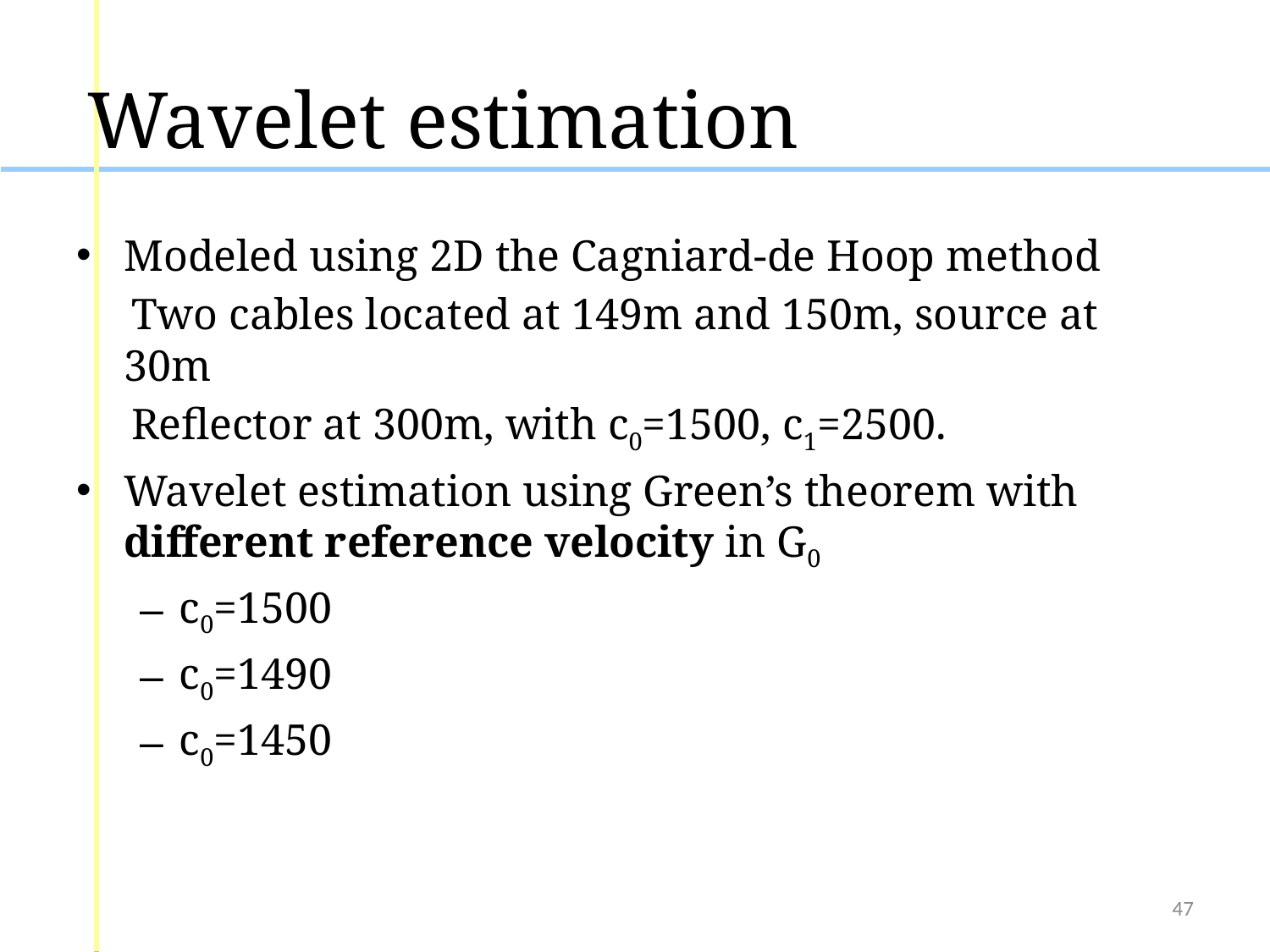

# Wavelet estimation
Modeled using 2D the Cagniard-de Hoop method
     Two cables located at 149m and 150m, source at 30m
     Reflector at 300m, with c0=1500, c1=2500.
Wavelet estimation using Green’s theorem with different reference velocity in G0
c0=1500
c0=1490
c0=1450
47